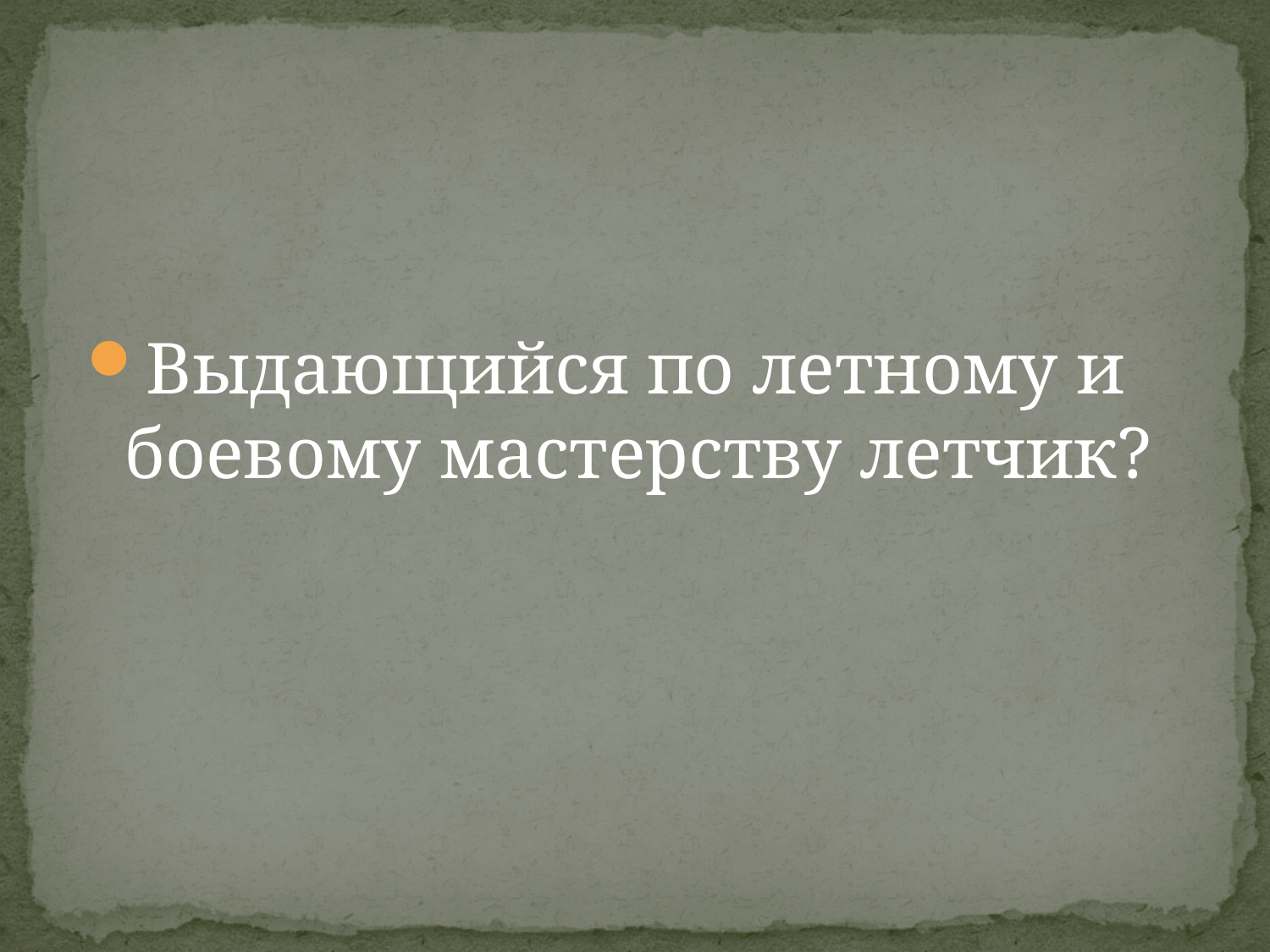

Выдающийся по летному и боевому мастерству летчик?